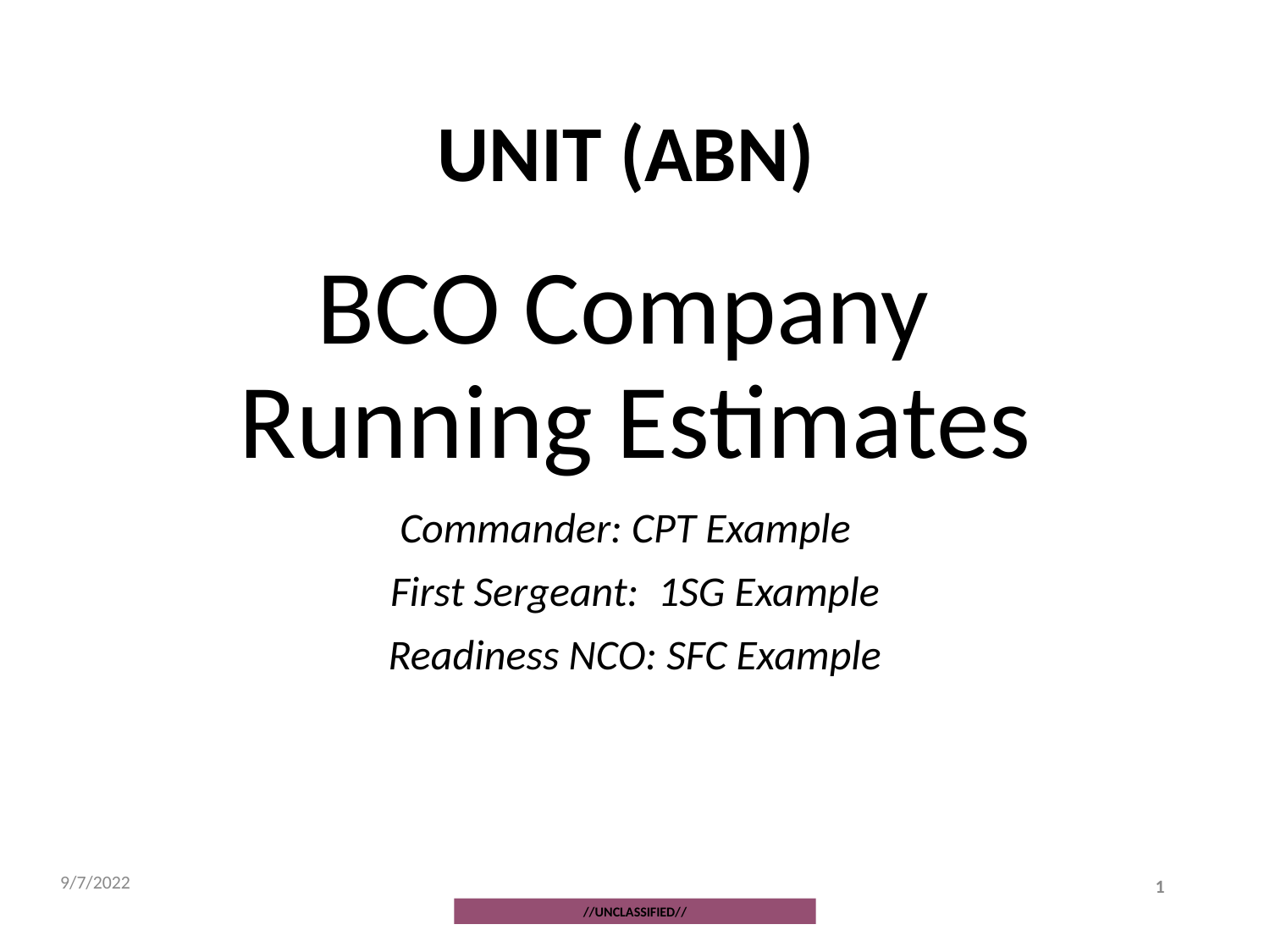

UNIT (ABN)
# BCO Company Running Estimates
Commander: CPT Example
First Sergeant:  1SG Example
Readiness NCO: SFC Example
9/7/2022
1